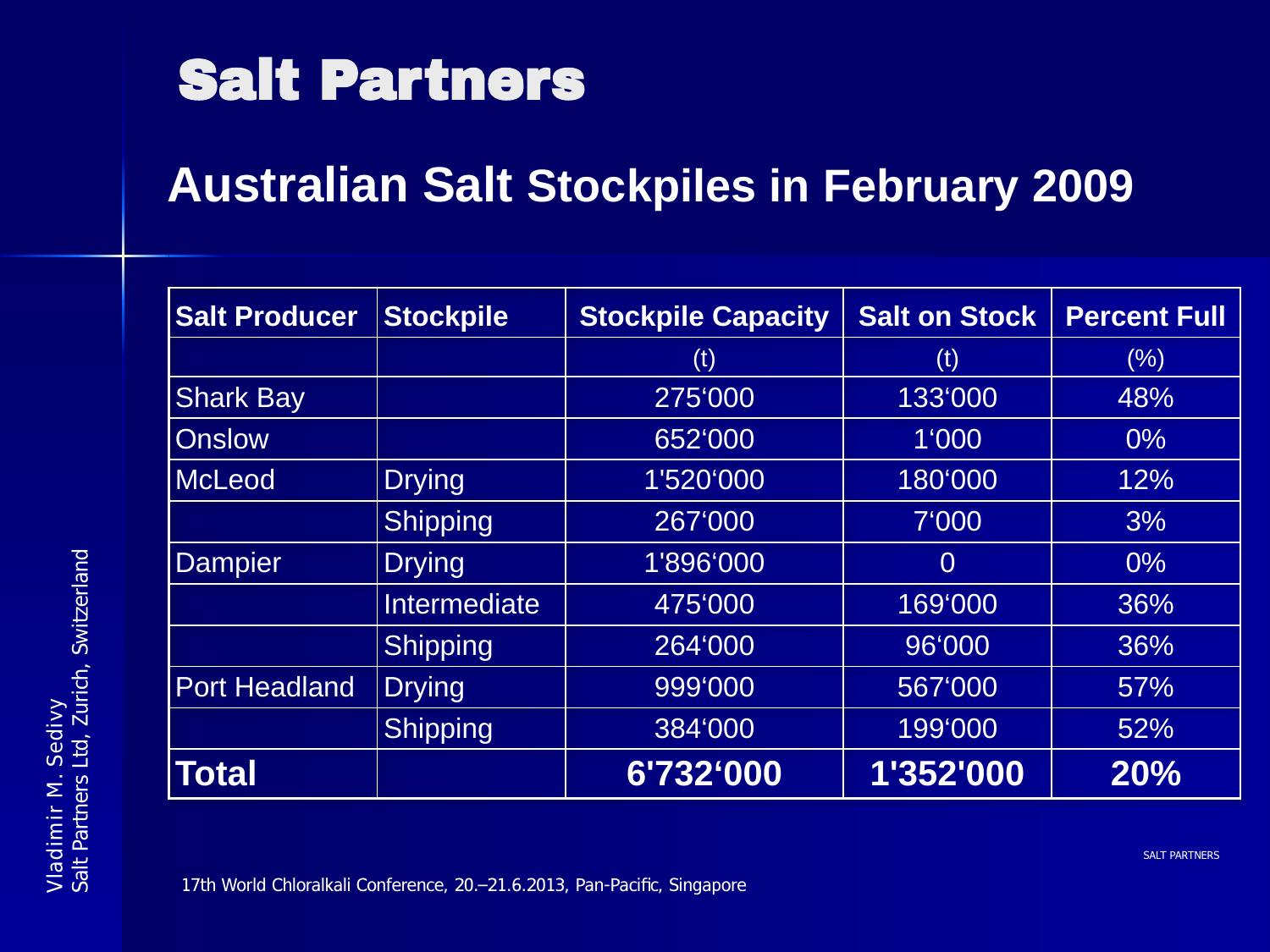

# Salt Partners
Australian Salt Stockpiles in February 2009
| Salt Producer | Stockpile | Stockpile Capacity | Salt on Stock | Percent Full |
| --- | --- | --- | --- | --- |
|  |  | (t) | (t) | (%) |
| Shark Bay |  | 275‘000 | 133‘000 | 48% |
| Onslow |  | 652‘000 | 1‘000 | 0% |
| McLeod | Drying | 1'520‘000 | 180‘000 | 12% |
|  | Shipping | 267‘000 | 7‘000 | 3% |
| Dampier | Drying | 1'896‘000 | 0 | 0% |
|  | Intermediate | 475‘000 | 169‘000 | 36% |
|  | Shipping | 264‘000 | 96‘000 | 36% |
| Port Headland | Drying | 999‘000 | 567‘000 | 57% |
|  | Shipping | 384‘000 | 199‘000 | 52% |
| Total |  | 6'732‘000 | 1'352'000 | 20% |
Vladimir M. Sedivy
Salt Partners Ltd, Zurich, Switzerland
SALT PARTNERS
17th World Chloralkali Conference, 20.–21.6.2013, Pan-Pacific, Singapore